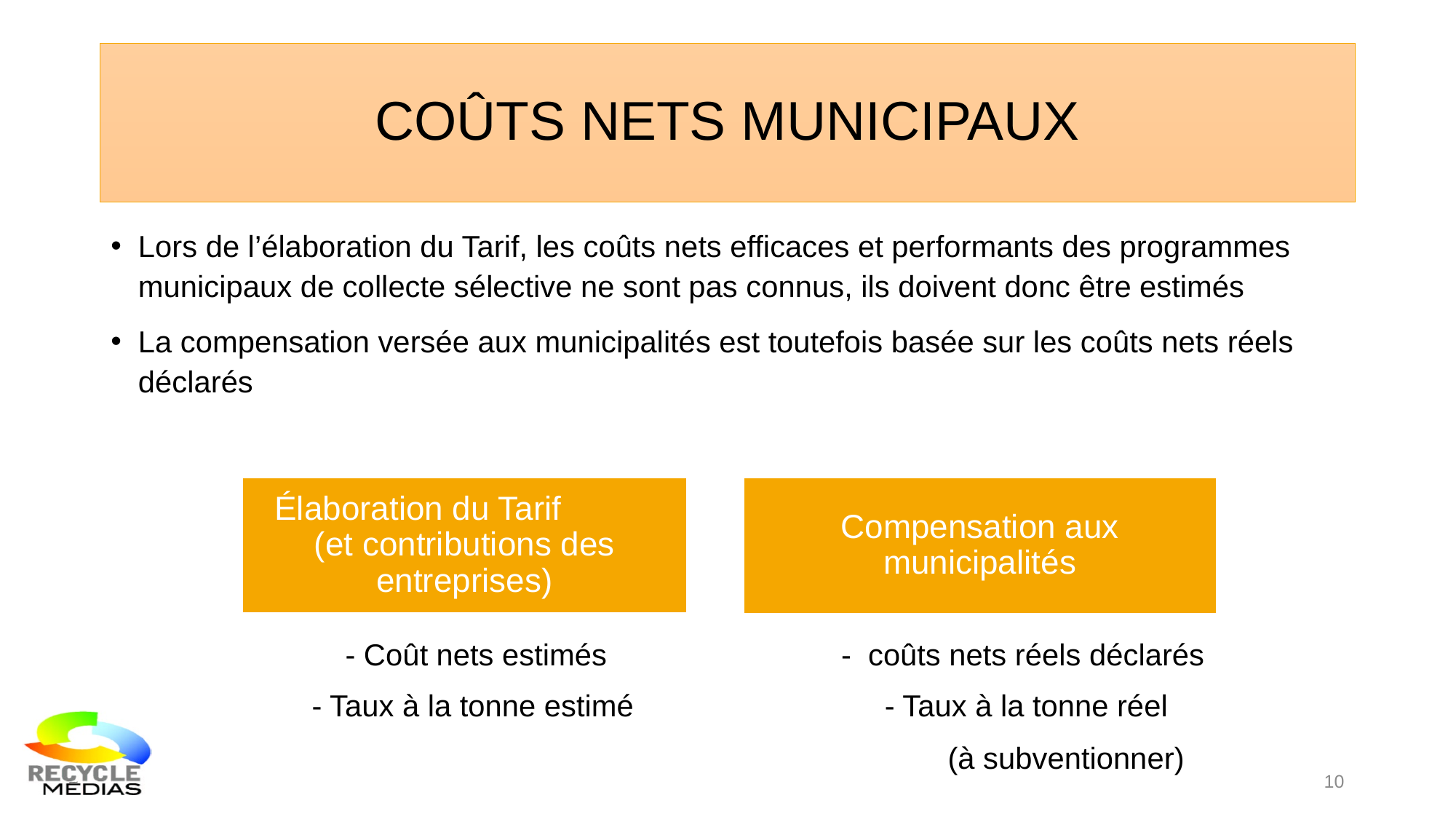

# Coûts nets municipaux
Lors de l’élaboration du Tarif, les coûts nets efficaces et performants des programmes municipaux de collecte sélective ne sont pas connus, ils doivent donc être estimés
La compensation versée aux municipalités est toutefois basée sur les coûts nets réels déclarés

                            - Coût nets estimés                            -  coûts nets réels déclarés
                        - Taux à la tonne estimé                              - Taux à la tonne réel
                                                                                                    (à subventionner)
Élaboration du Tarif           (et contributions des entreprises)
Compensation aux municipalités
10